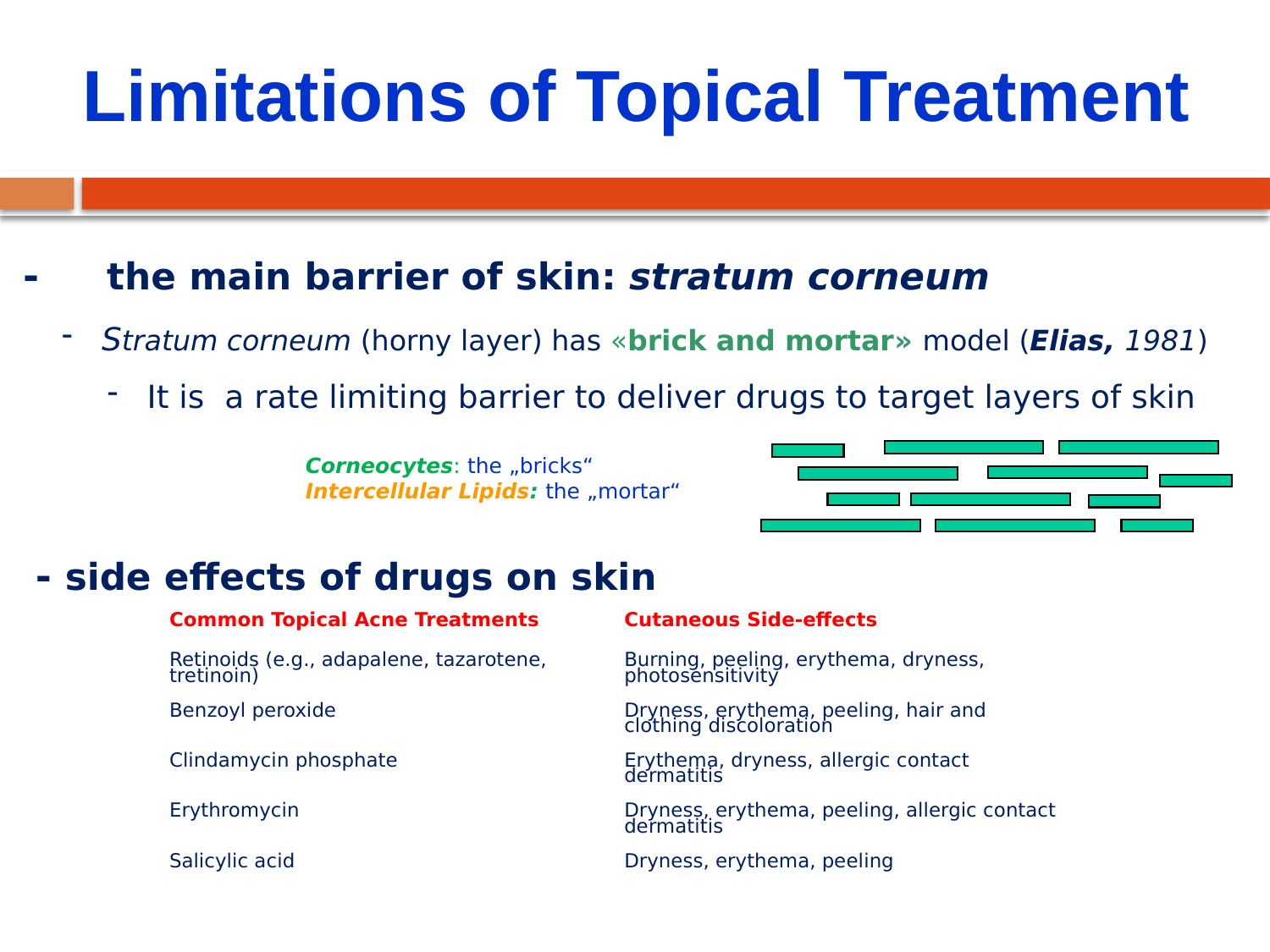

Limitations of Topical Treatment
-     the main barrier of skin: stratum corneum
Stratum corneum (horny layer) has «brick and mortar» model (Elias, 1981)

It is  a rate limiting barrier to deliver drugs to target layers of skin

Corneocytes: the „bricks“
Intercellular Lipids: the „mortar“

- side effects of drugs on skin
| Common Topical Acne Treatments | Cutaneous Side-effects |
| --- | --- |
| Retinoids (e.g., adapalene, tazarotene, tretinoin) | Burning, peeling, erythema, dryness, photosensitivity |
| Benzoyl peroxide | Dryness, erythema, peeling, hair and clothing discoloration |
| Clindamycin phosphate | Erythema, dryness, allergic contact dermatitis |
| Erythromycin | Dryness, erythema, peeling, allergic contact dermatitis |
| Salicylic acid | Dryness, erythema, peeling |